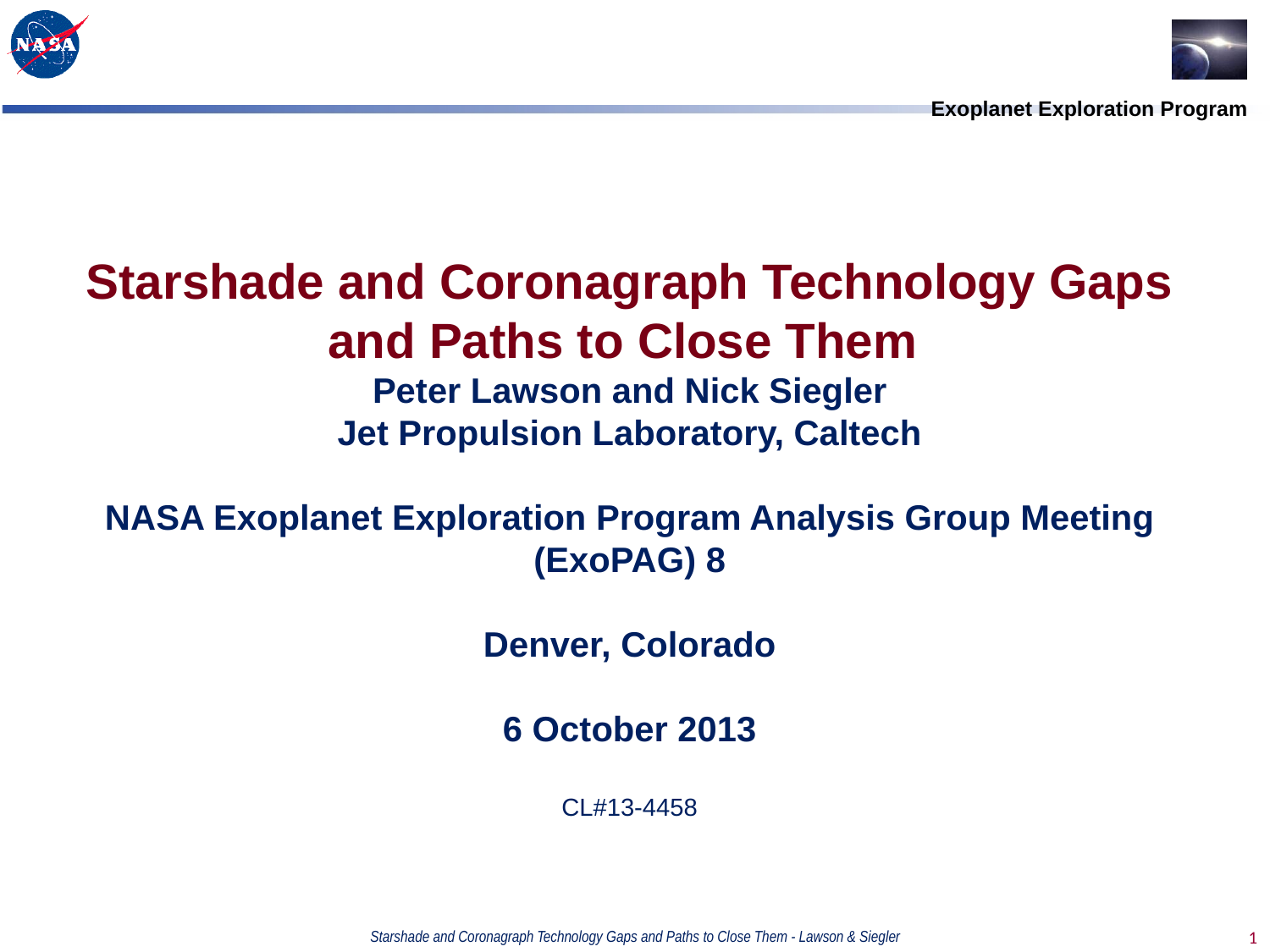

# Starshade and Coronagraph Technology Gaps and Paths to Close Them Peter Lawson and Nick Siegler Jet Propulsion Laboratory, Caltech NASA Exoplanet Exploration Program Analysis Group Meeting (ExoPAG) 8 Denver, Colorado 6 October 2013 CL#13-4458
Starshade and Coronagraph Technology Gaps and Paths to Close Them - Lawson & Siegler
1